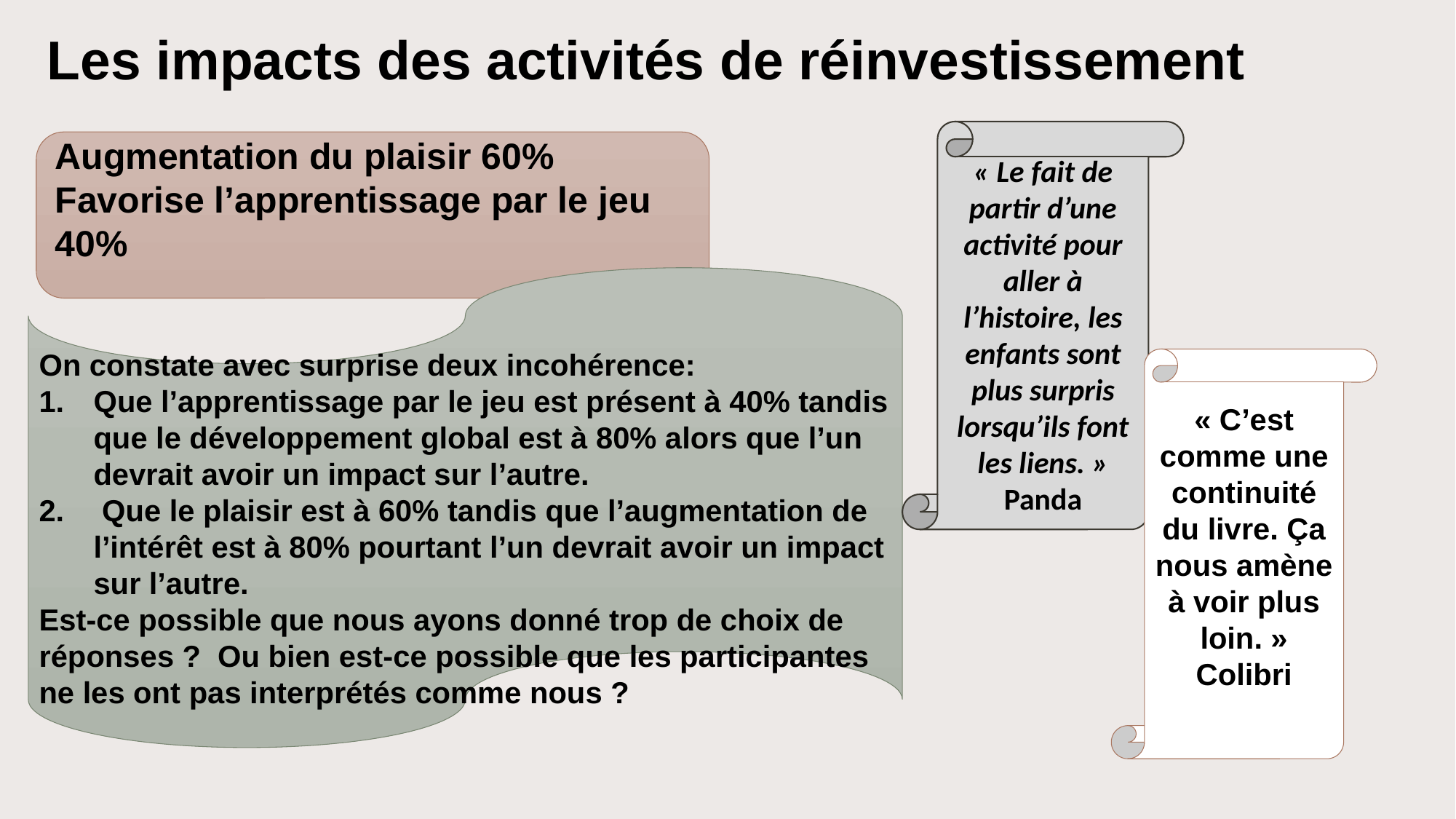

# Les impacts des activités de réinvestissement
« Le fait de partir d’une activité pour aller à l’histoire, les enfants sont plus surpris lorsqu’ils font les liens. » Panda
Augmentation du plaisir 60%
Favorise l’apprentissage par le jeu 40%

On constate avec surprise deux incohérence:
Que l’apprentissage par le jeu est présent à 40% tandis que le développement global est à 80% alors que l’un devrait avoir un impact sur l’autre.
 Que le plaisir est à 60% tandis que l’augmentation de l’intérêt est à 80% pourtant l’un devrait avoir un impact sur l’autre.
Est-ce possible que nous ayons donné trop de choix de réponses ?  Ou bien est-ce possible que les participantes ne les ont pas interprétés comme nous ?

« C’est comme une continuité du livre. Ça nous amène à voir plus loin. » Colibri